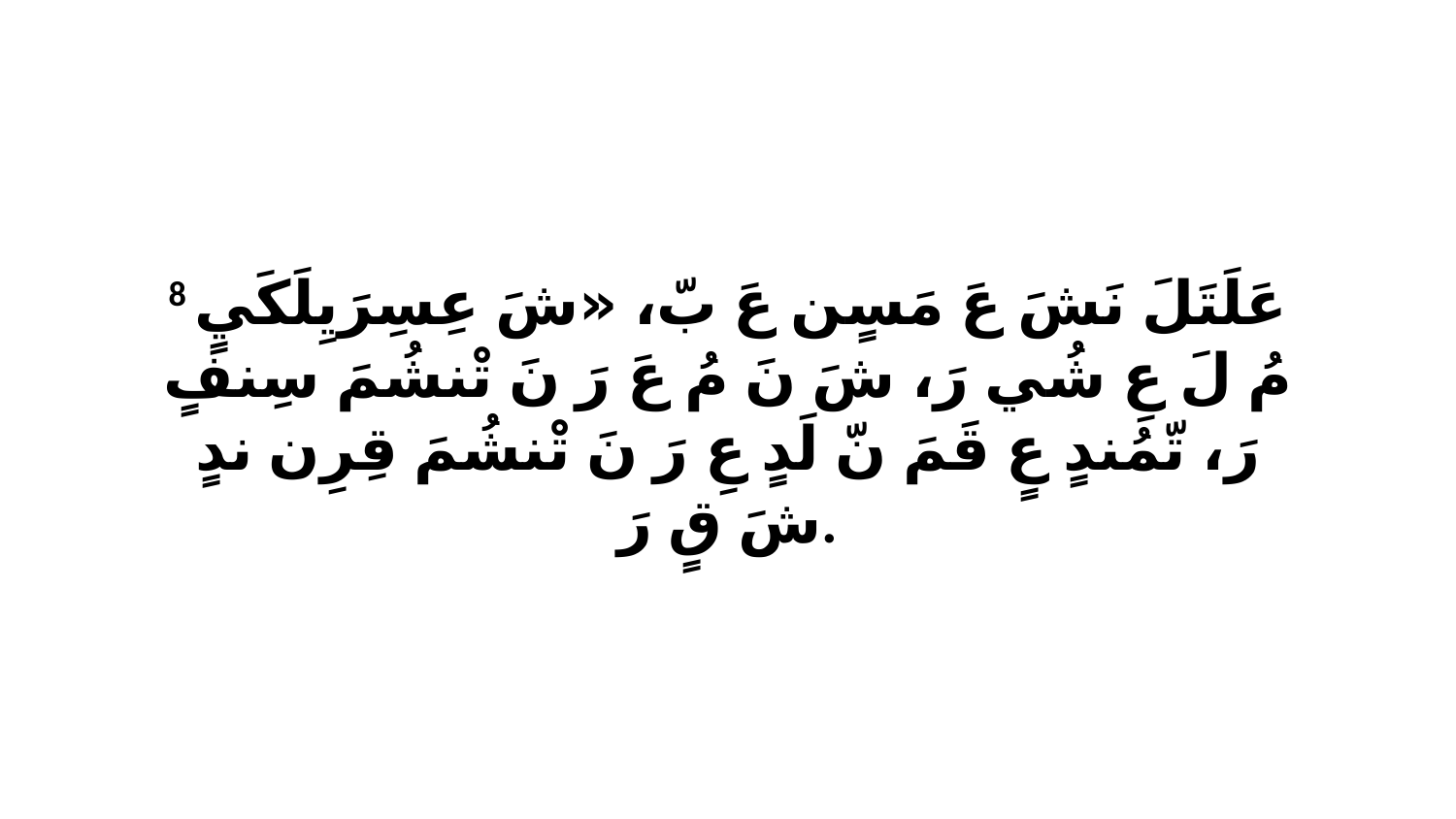

8 عَلَتَلَ نَشَ عَ مَسٍن عَ بّ، «شَ عِسِرَيِلَكَيٍ مُ لَ عِ شُي رَ، شَ نَ مُ عَ رَ نَ تْنشُمَ سِنفٍ رَ، تّمُندٍ عٍ قَمَ نّ لَدٍ عِ رَ نَ تْنشُمَ قِرِن ندٍ شَ قٍ رَ.